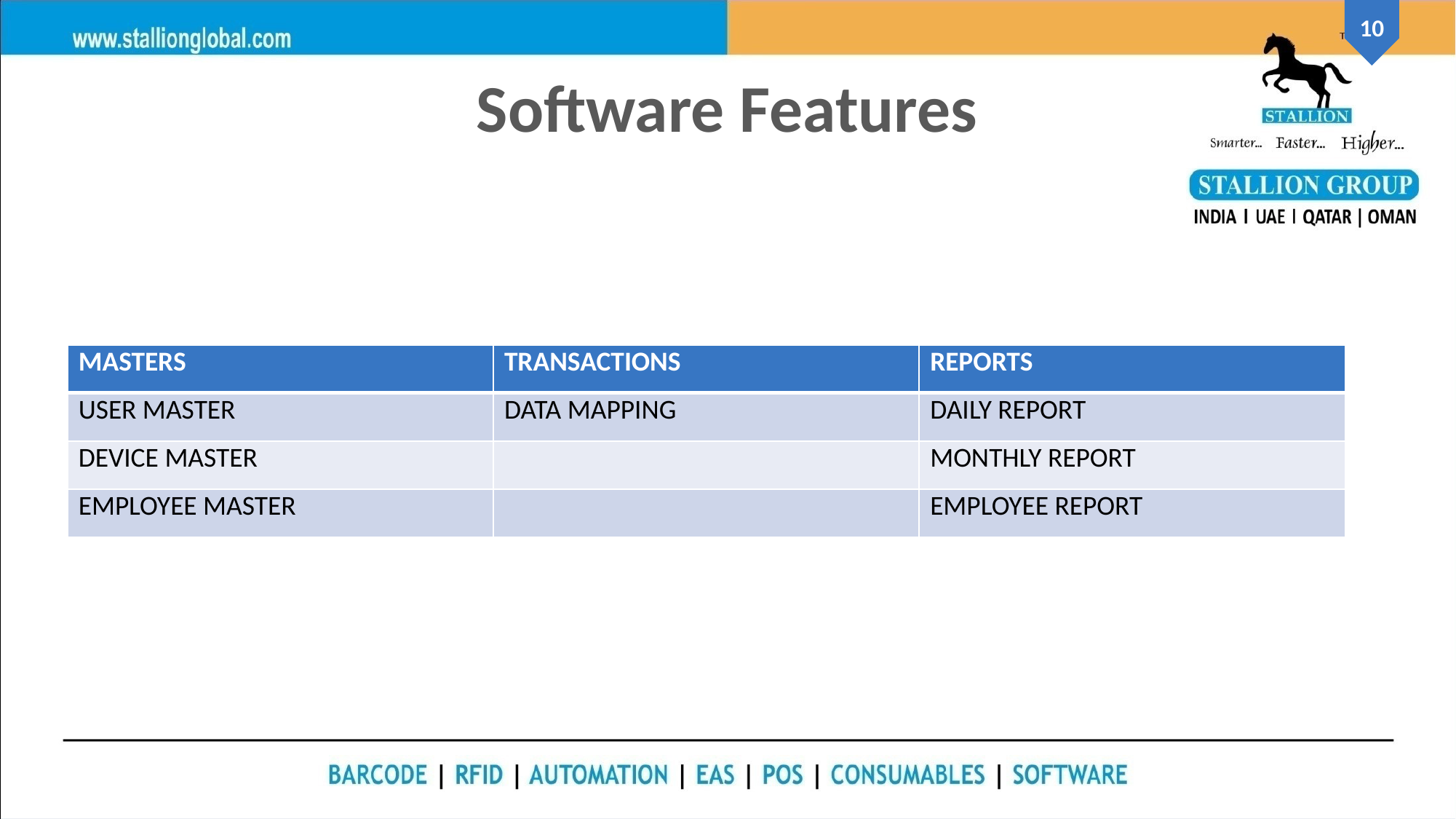

# Software Features

| MASTERS | TRANSACTIONS | REPORTS |
| --- | --- | --- |
| USER MASTER | DATA MAPPING | DAILY REPORT |
| DEVICE MASTER |  | MONTHLY REPORT |
| EMPLOYEE MASTER |  | EMPLOYEE REPORT |